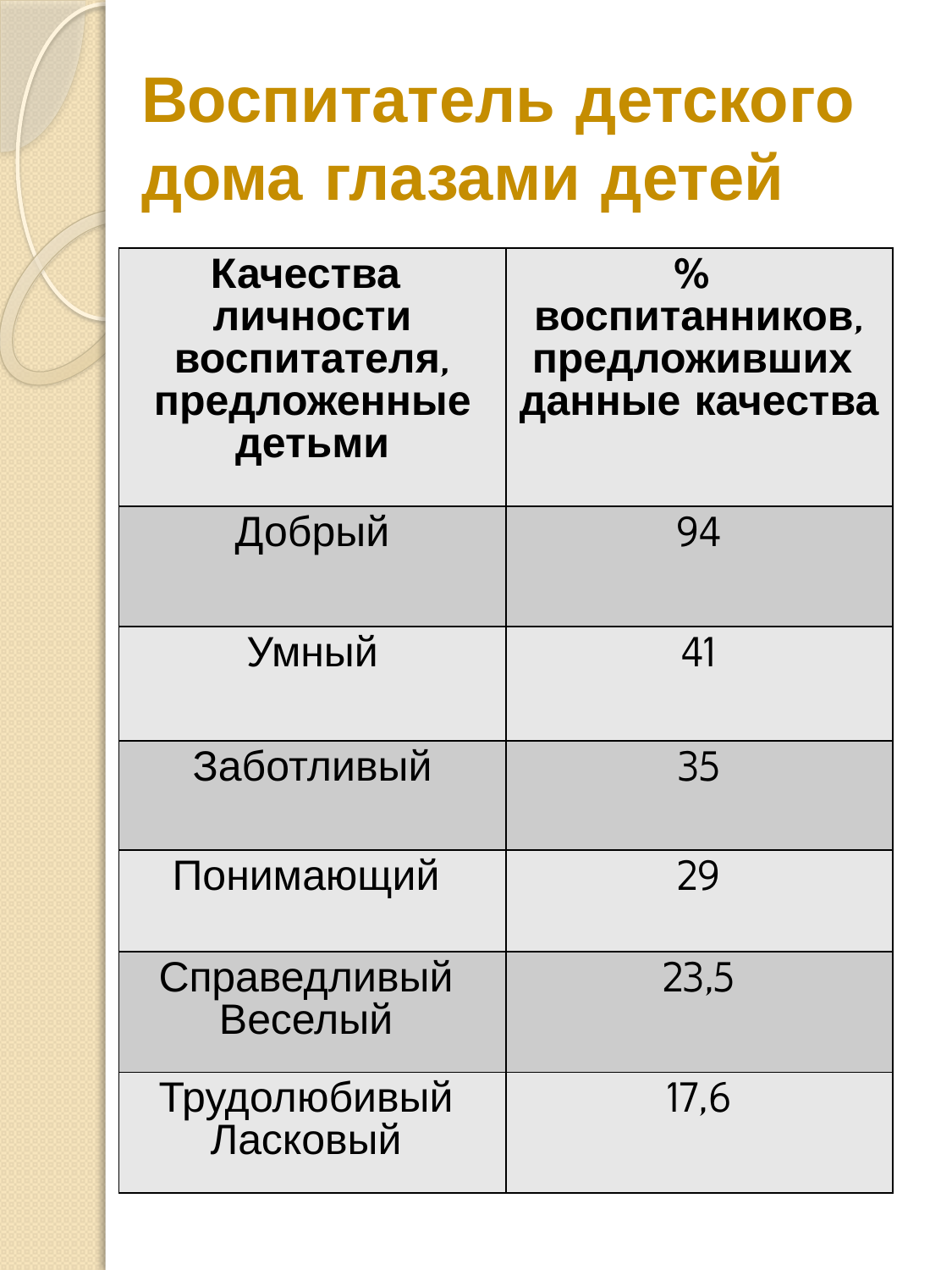

# Воспитатель детского дома глазами детей
| Качества личности воспитателя, предложенные детьми | % воспитанников, предложивших данные качества |
| --- | --- |
| Добрый | 94 |
| Умный | 41 |
| Заботливый | 35 |
| Понимающий | 29 |
| Справедливый Веселый | 23,5 |
| Трудолюбивый Ласковый | 17,6 |